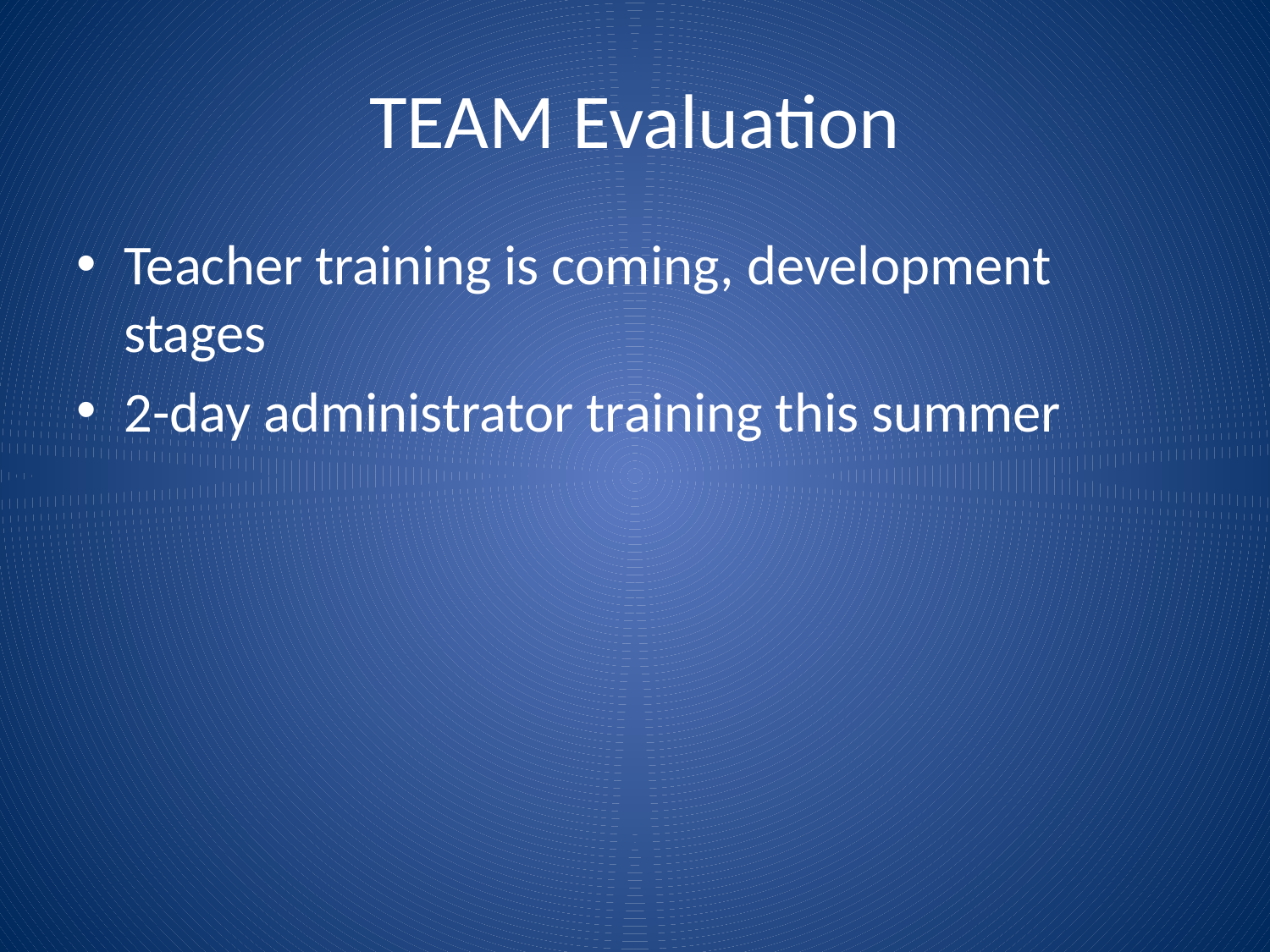

# TEAM Evaluation
Teacher training is coming, development stages
2-day administrator training this summer